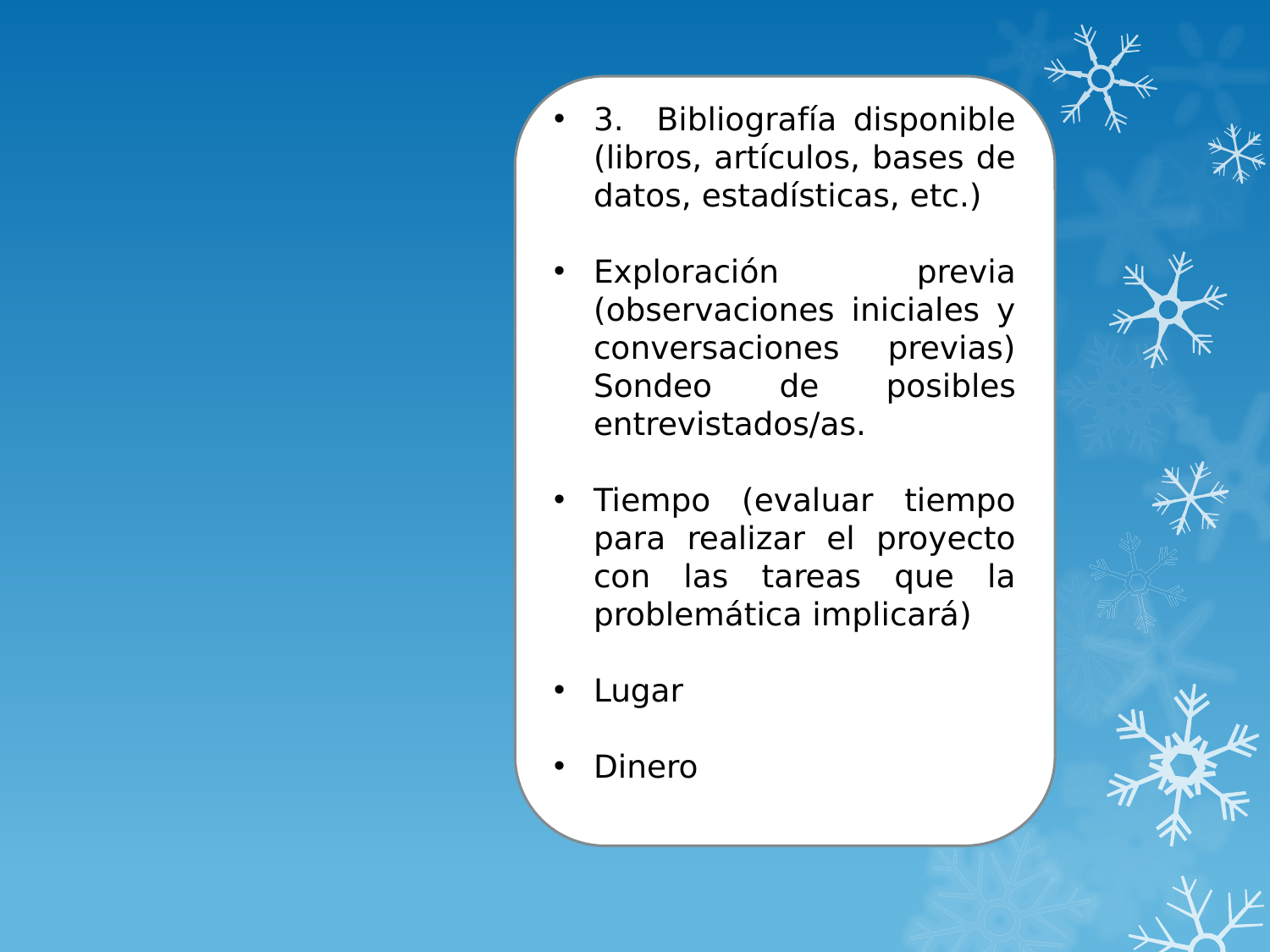

3.  Bibliografía disponible (libros, artículos, bases de datos, estadísticas, etc.)

Exploración previa (observaciones iniciales y conversaciones previas) Sondeo de posibles entrevistados/as.

Tiempo (evaluar tiempo para realizar el proyecto con las tareas que la problemática implicará)

Lugar

Dinero